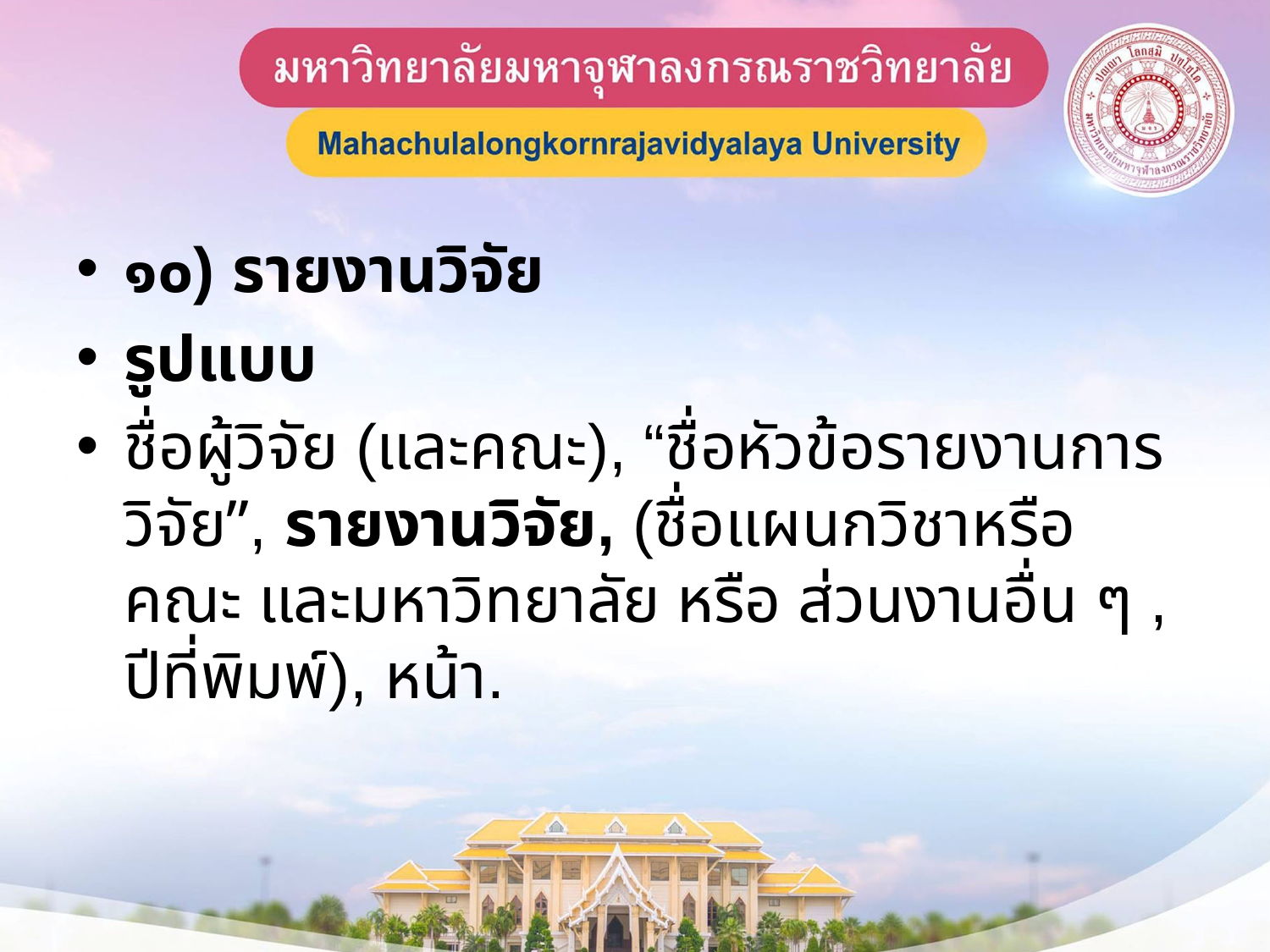

๑๐) รายงานวิจัย
รูปแบบ
ชื่อผู้วิจัย (และคณะ), “ชื่อหัวข้อรายงานการวิจัย”, รายงานวิจัย, (ชื่อแผนกวิชาหรือคณะ และมหาวิทยาลัย หรือ ส่วนงานอื่น ๆ , ปีที่พิมพ์), หน้า.